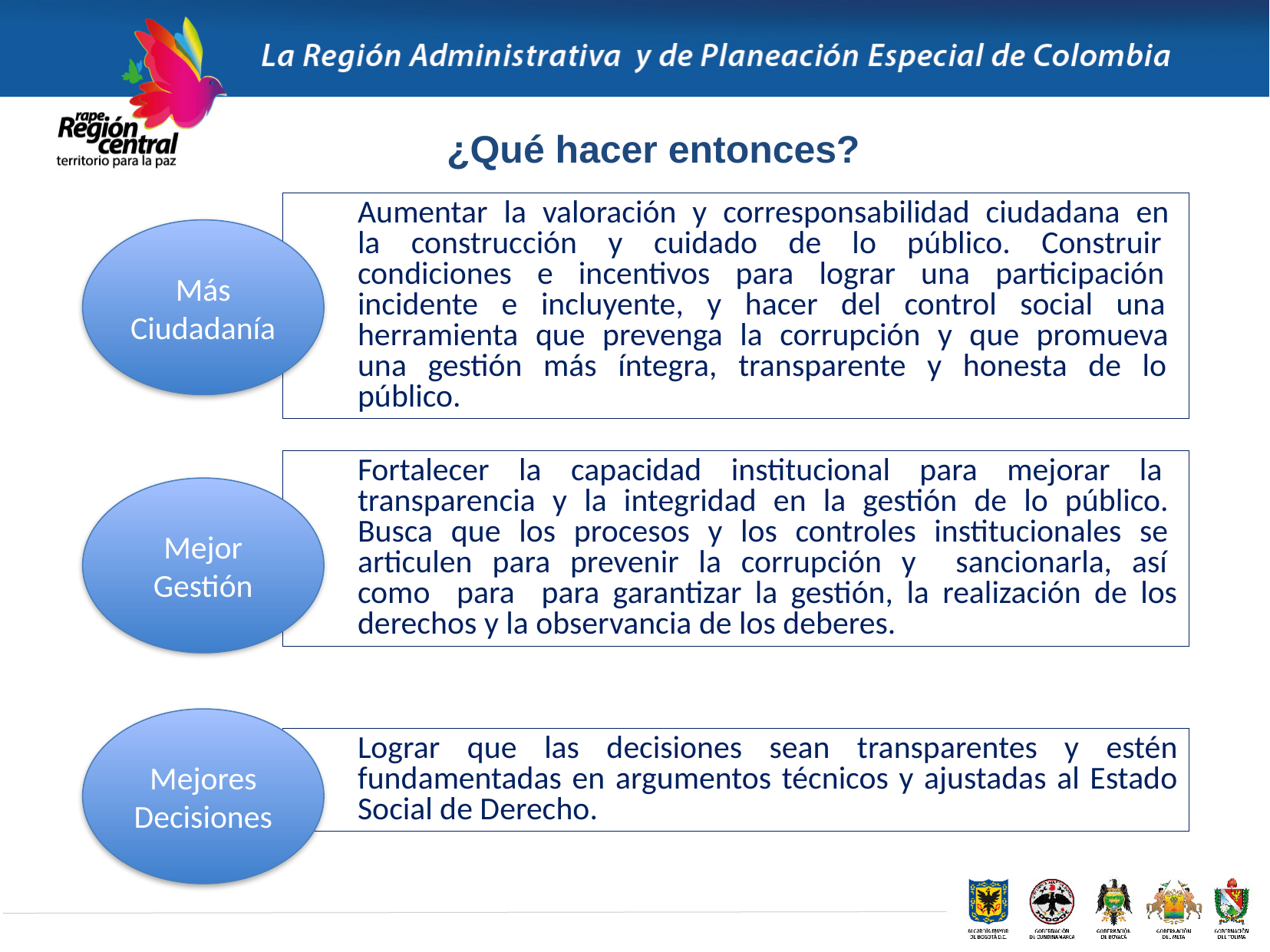

¿Qué hacer entonces?
Aumentar  la  valoración  y  corresponsabilidad  ciudadana  en  la  construcción  y  cuidado  de  lo  público.  Construir  condiciones  e  incentivos  para  lograr  una  participación  incidente  e  incluyente,  y  hacer  del  control  social  una  herramienta  que  prevenga  la  corrupción  y  que  promueva  una  gestión  más  íntegra,  transparente  y  honesta  de  lo  público.
Más Ciudadanía
Fortalecer  la  capacidad  institucional  para  mejorar  la  transparencia  y  la  integridad  en  la  gestión  de  lo  público.  Busca  que  los  procesos  y  los  controles  institucionales  se  articulen  para  prevenir  la  corrupción  y    sancionarla,  así  como  para  para garantizar la gestión, la realización de los derechos y la observancia de los deberes.
Mejor Gestión
Mejores Decisiones
Lograr que las decisiones sean transparentes y estén fundamentadas en argumentos técnicos y ajustadas al Estado Social de Derecho.